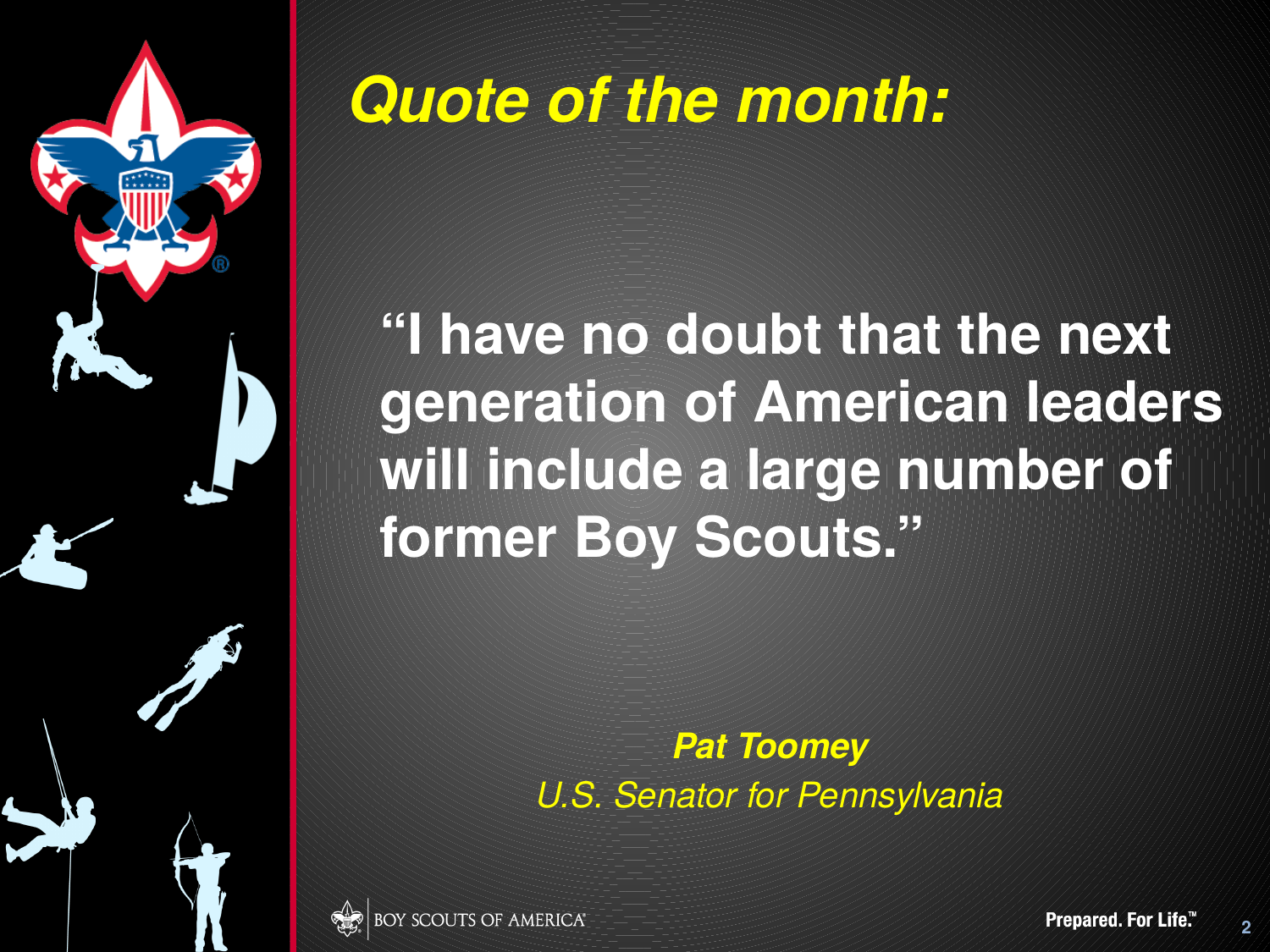

# Quote of the month:
“I have no doubt that the next generation of American leaders will include a large number of former Boy Scouts.”
Pat Toomey
U.S. Senator for Pennsylvania

2